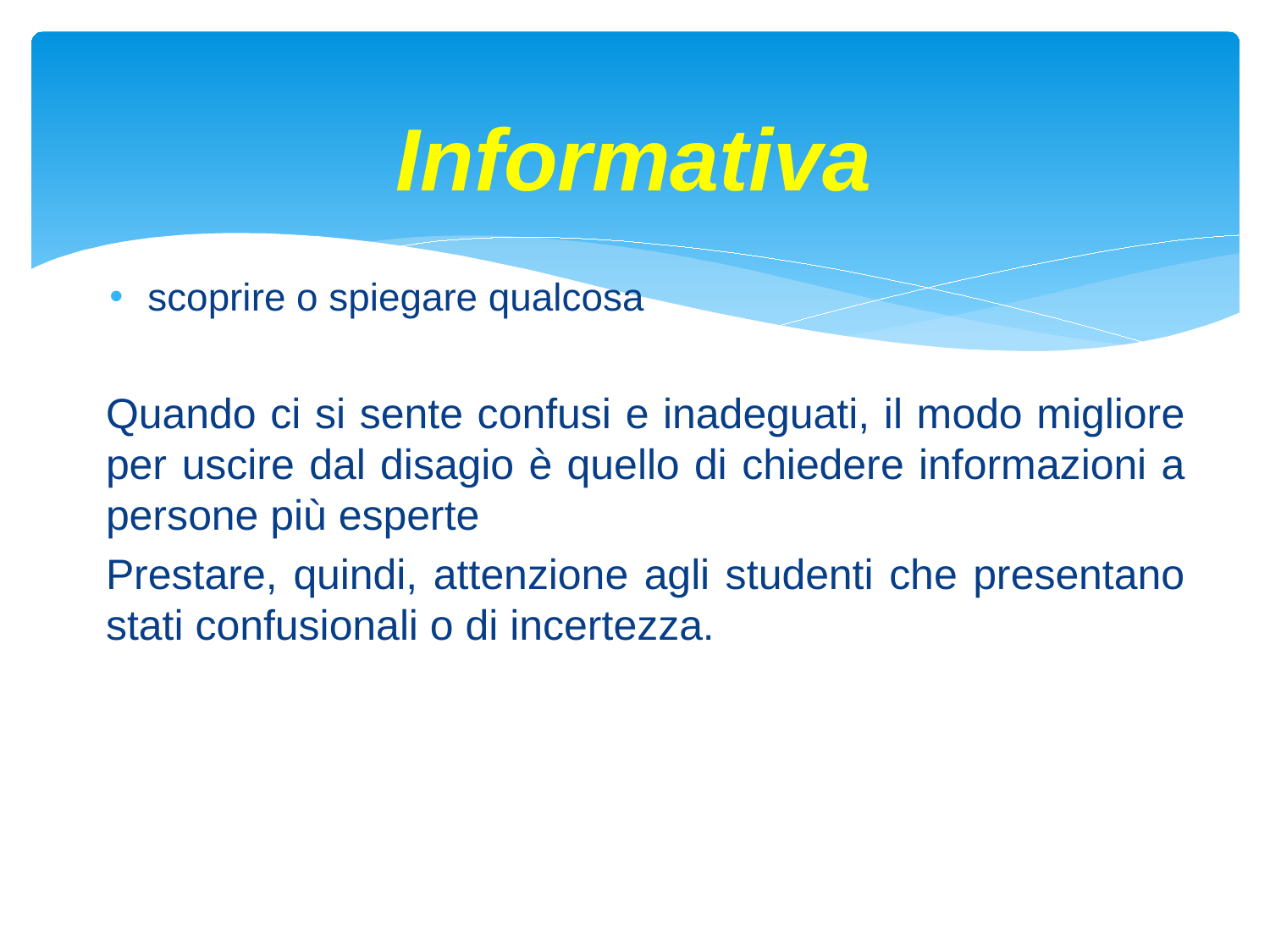

# Informativa
scoprire o spiegare qualcosa

	Quando ci si sente confusi e inadeguati, il modo migliore per uscire dal disagio è quello di chiedere informazioni a persone più esperte
	Prestare, quindi, attenzione agli studenti che presentano stati confusionali o di incertezza.